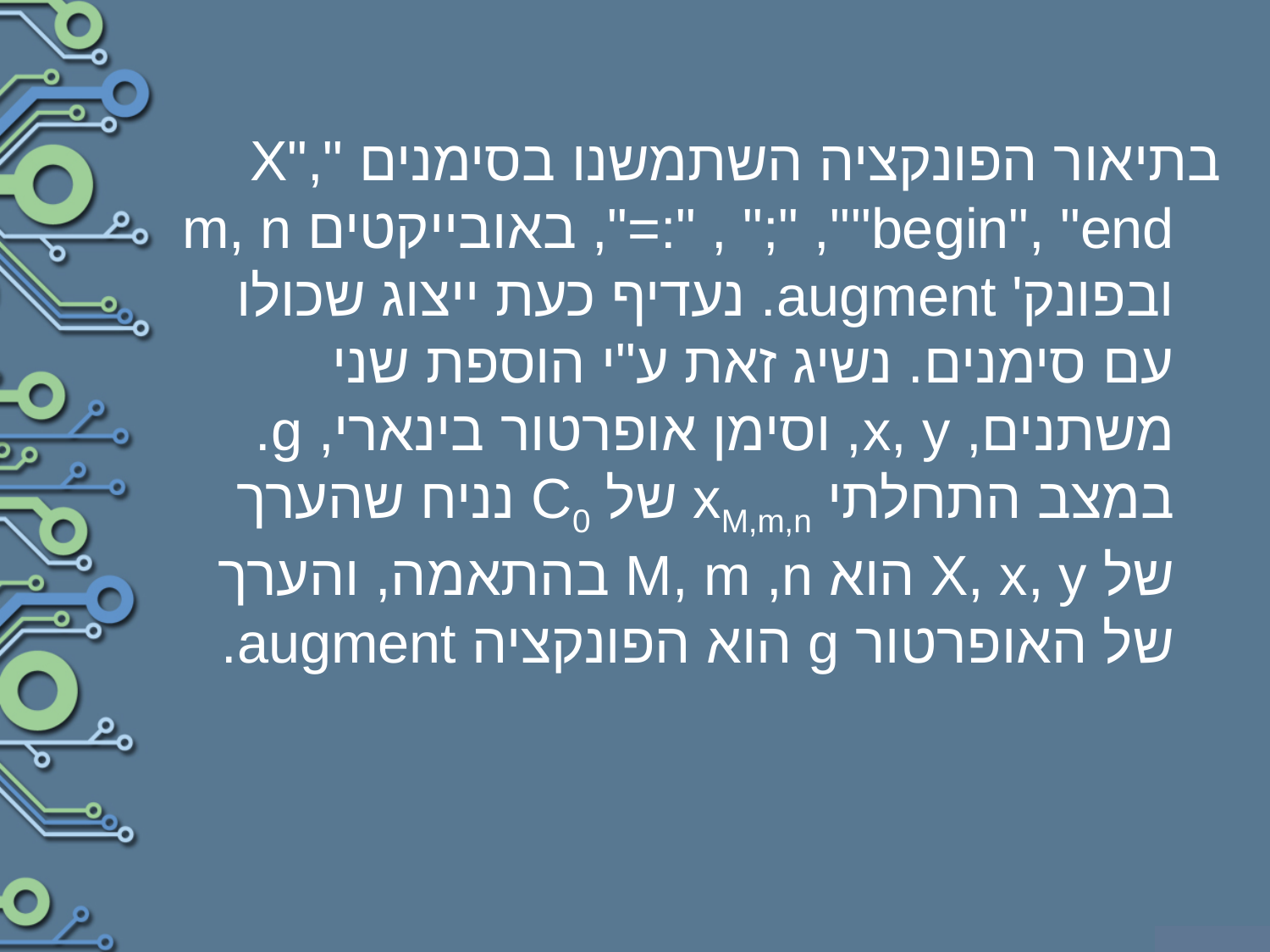

בתיאור הפונקציה השתמשנו בסימנים "X", "begin", "end", ";" , ":=", באובייקטים m, n ובפונק' augment. נעדיף כעת ייצוג שכולו עם סימנים. נשיג זאת ע"י הוספת שני משתנים, x, y, וסימן אופרטור בינארי, g. במצב התחלתי xM,m,n של C0 נניח שהערך של X, x, y הוא M, m ,n בהתאמה, והערך של האופרטור g הוא הפונקציה augment.